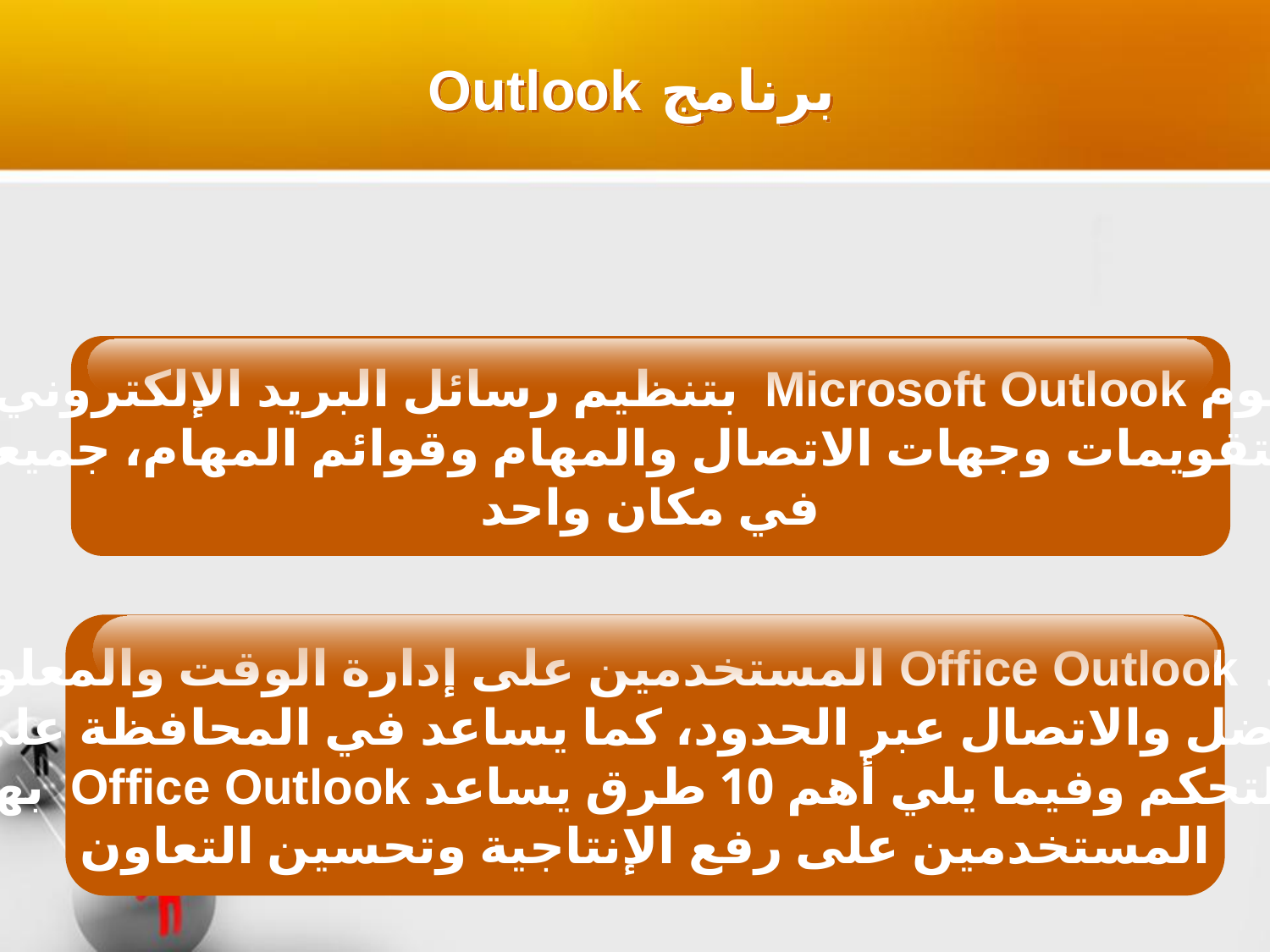

برنامج Outlook
يقوم Microsoft Outlook  بتنظيم رسائل البريد الإلكتروني
والتقويمات وجهات الاتصال والمهام وقوائم المهام، جميعاً
في مكان واحد

يساعد  Office Outlook المستخدمين على إدارة الوقت والمعلومات
بشكل أفضل والاتصال عبر الحدود، كما يساعد في المحافظة على الأمن
والتحكم وفيما يلي أهم 10 طرق يساعد Office Outlook  بها
المستخدمين على رفع الإنتاجية وتحسين التعاون